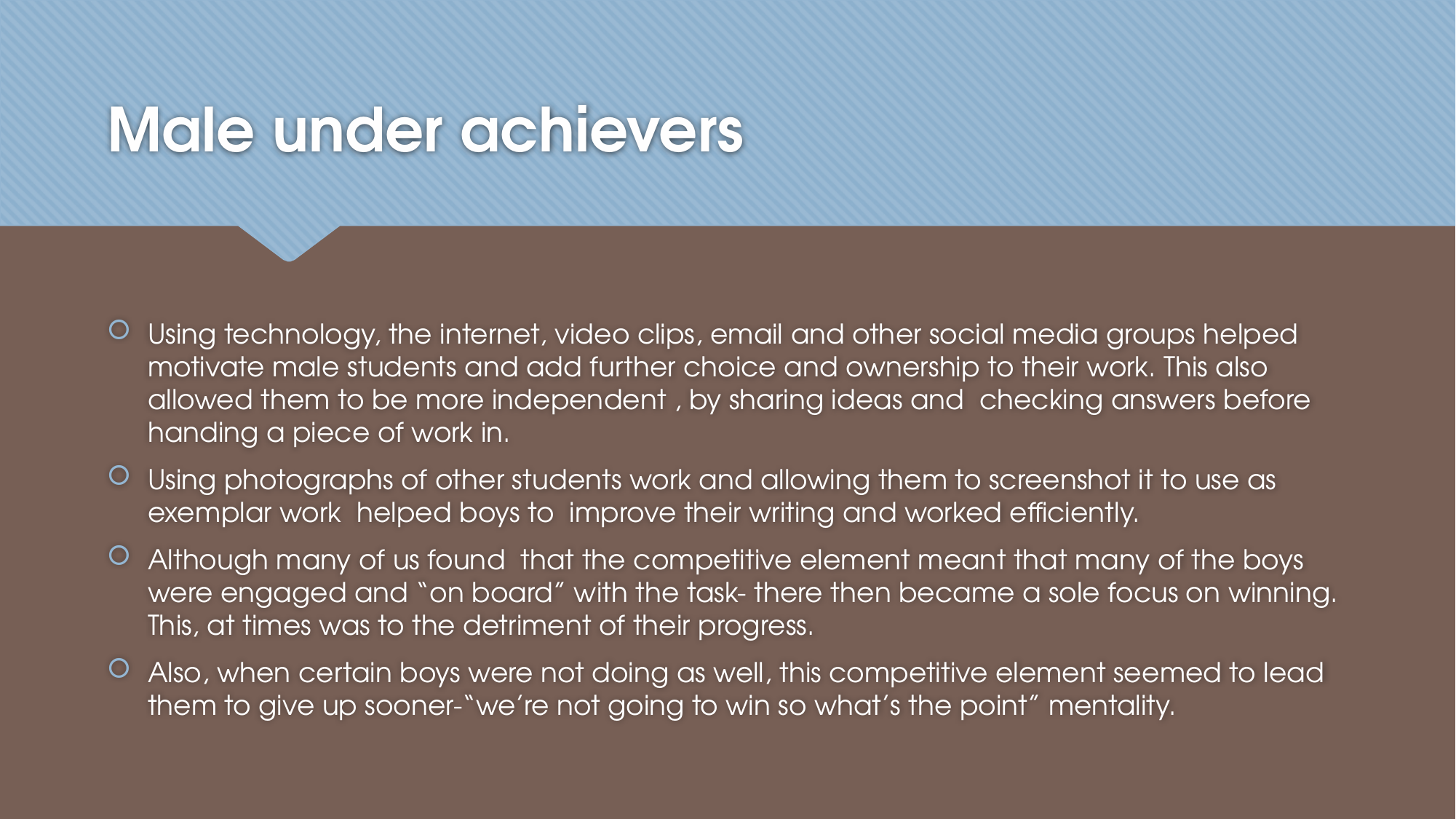

# Male under achievers
Using technology, the internet, video clips, email and other social media groups helped motivate male students and add further choice and ownership to their work. This also allowed them to be more independent , by sharing ideas and  checking answers before handing a piece of work in.
Using photographs of other students work and allowing them to screenshot it to use as exemplar work  helped boys to  improve their writing and worked efficiently.
Although many of us found  that the competitive element meant that many of the boys were engaged and “on board” with the task- there then became a sole focus on winning.  This, at times was to the detriment of their progress.
Also, when certain boys were not doing as well, this competitive element seemed to lead them to give up sooner-“we’re not going to win so what’s the point” mentality.